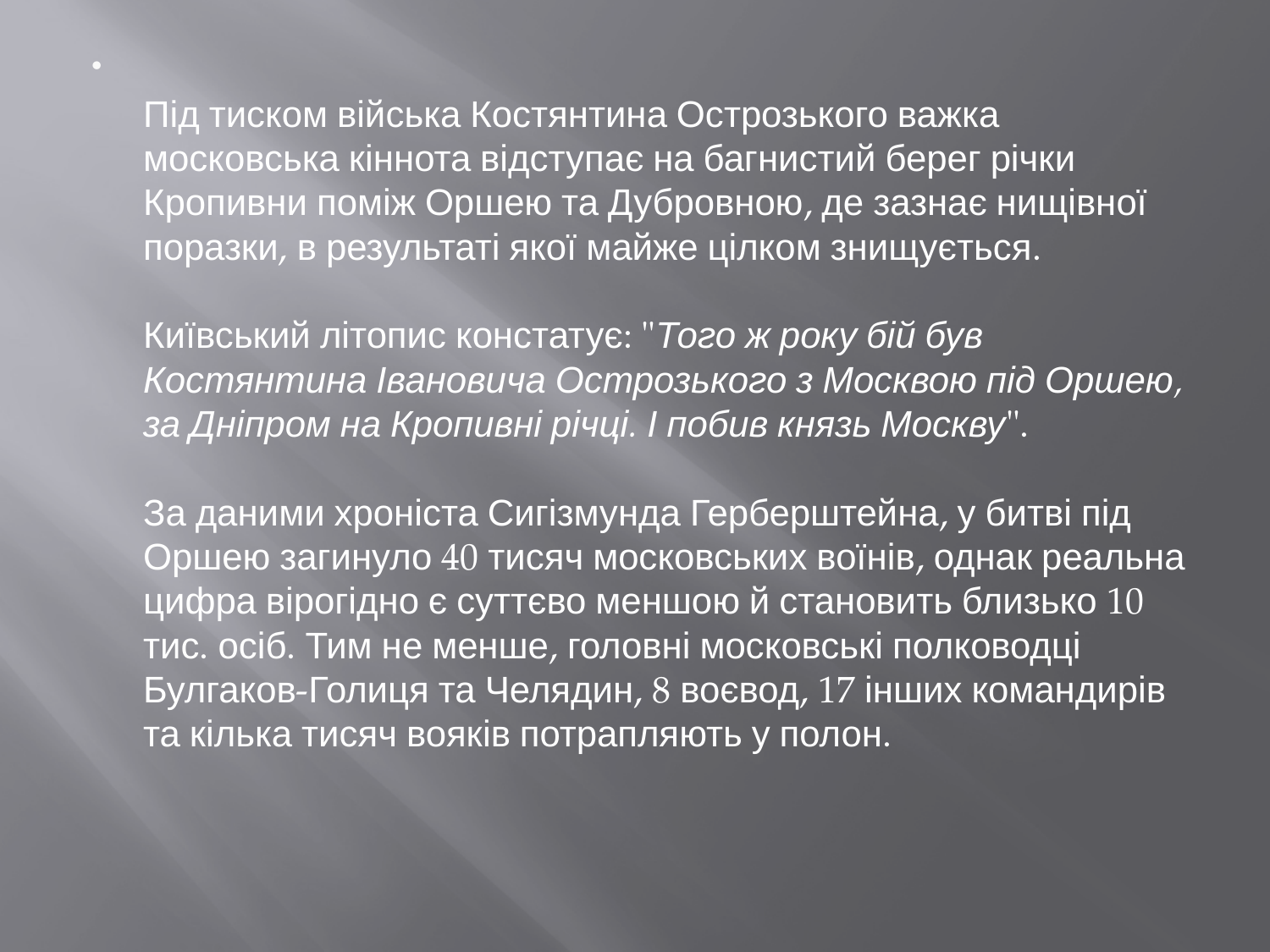

#
Під тиском війська Костянтина Острозького важка московська кіннота відступає на багнистий берег річки Кропивни поміж Оршею та Дубровною, де зазнає нищівної поразки, в результаті якої майже цілком знищується.
Київський літопис констатує: "Того ж року бій був Костянтина Івановича Острозького з Москвою під Оршею, за Дніпром на Кропивні річці. І побив князь Москву".
За даними хроніста Сигізмунда Герберштейна, у битві під Оршею загинуло 40 тисяч московських воїнів, однак реальна цифра вірогідно є суттєво меншою й становить близько 10 тис. осіб. Тим не менше, головні московські полководці Булгаков-Голиця та Челядин, 8 воєвод, 17 інших командирів та кілька тисяч вояків потрапляють у полон.